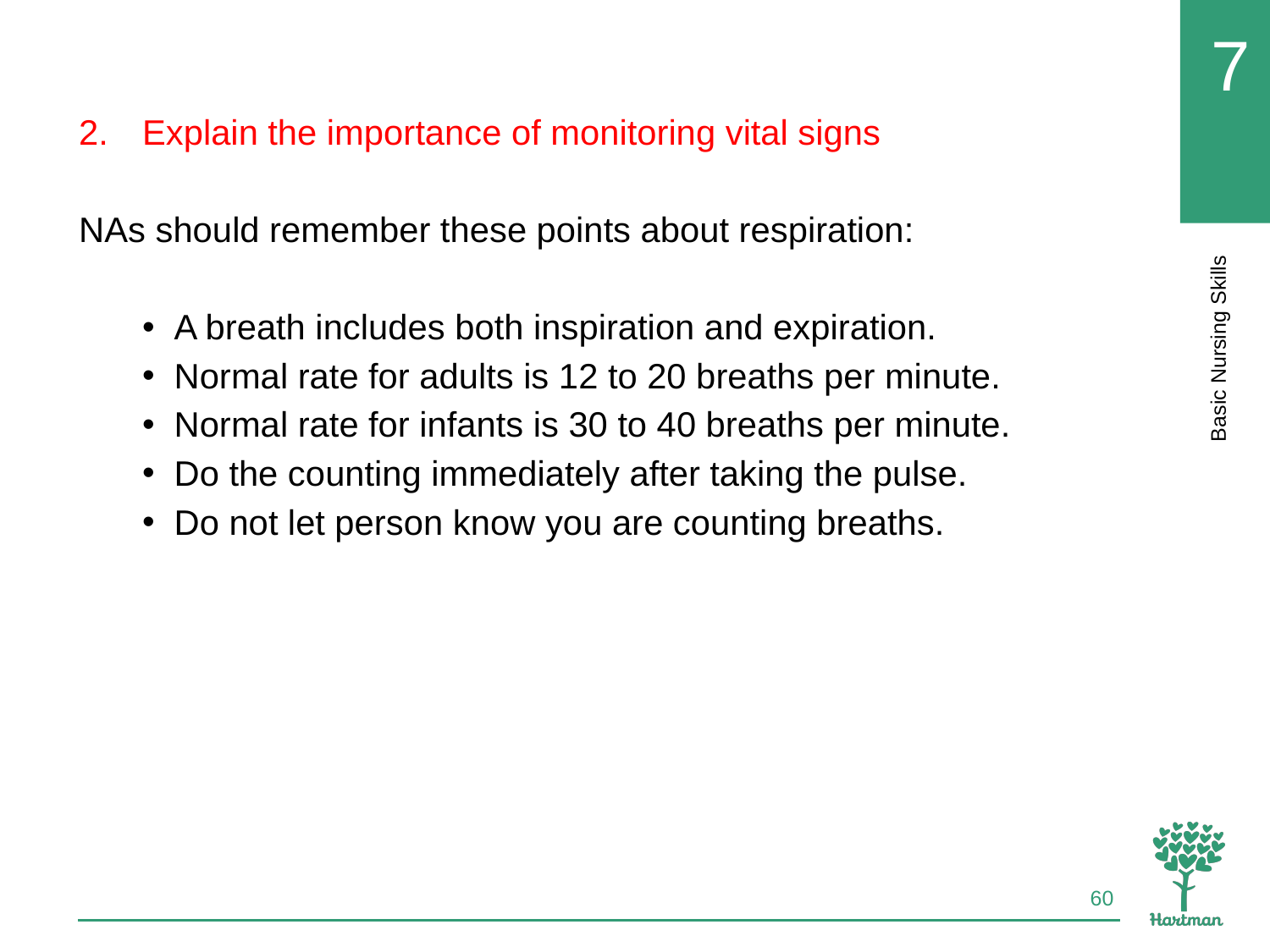

# LO2, content 35
Explain the importance of monitoring vital signs

NAs should remember these points about respiration:

A breath includes both inspiration and expiration.
Normal rate for adults is 12 to 20 breaths per minute.
Normal rate for infants is 30 to 40 breaths per minute.
Do the counting immediately after taking the pulse.
Do not let person know you are counting breaths.

60